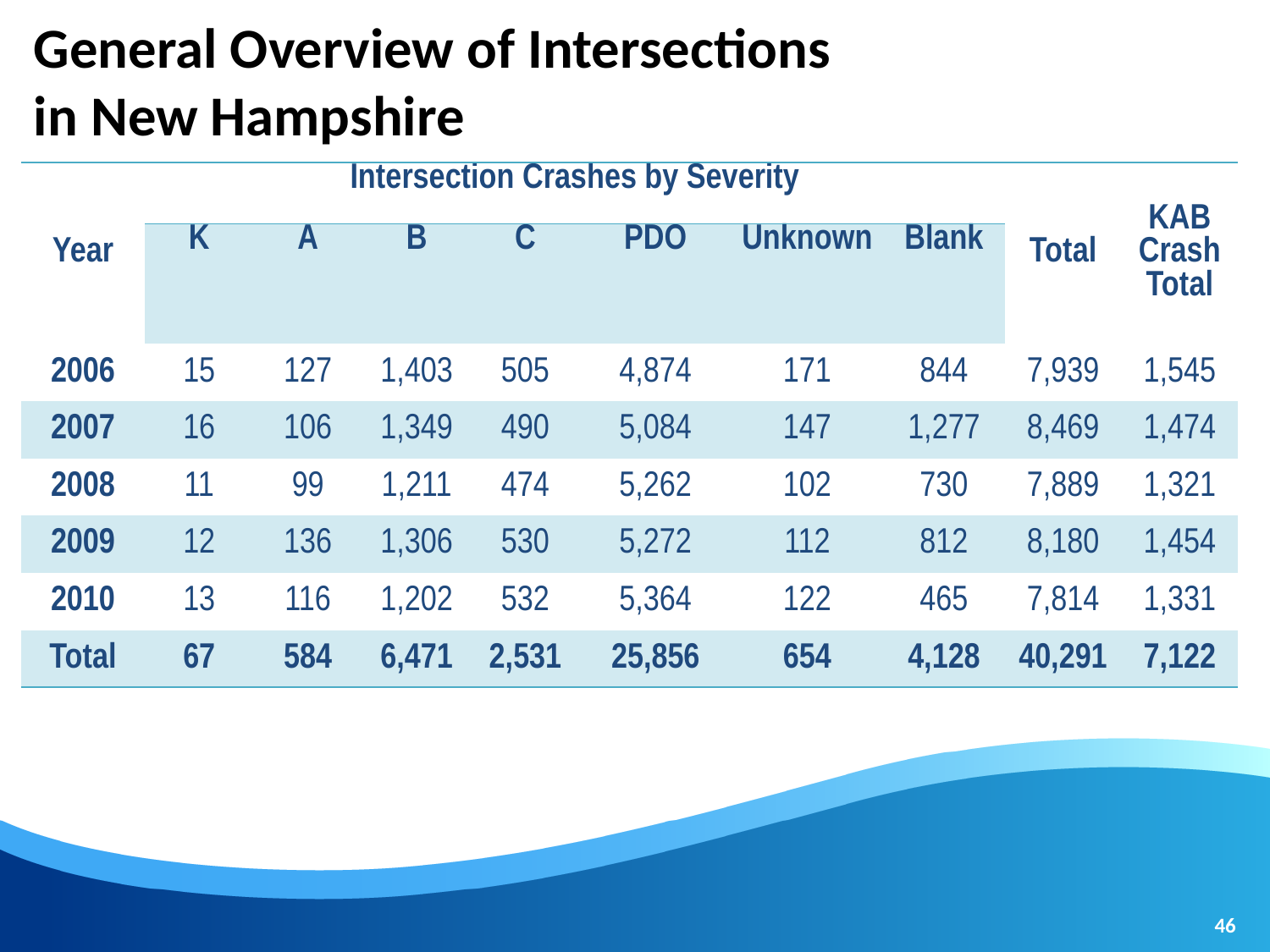

# General Overview of Intersections in New Hampshire
| Year | Intersection Crashes by Severity |  |  |  |  |  |  | Total | KAB Crash Total |
| --- | --- | --- | --- | --- | --- | --- | --- | --- | --- |
|  | K | A | B | C | PDO | Unknown | Blank |  |  |
| 2006 | 15 | 127 | 1,403 | 505 | 4,874 | 171 | 844 | 7,939 | 1,545 |
| 2007 | 16 | 106 | 1,349 | 490 | 5,084 | 147 | 1,277 | 8,469 | 1,474 |
| 2008 | 11 | 99 | 1,211 | 474 | 5,262 | 102 | 730 | 7,889 | 1,321 |
| 2009 | 12 | 136 | 1,306 | 530 | 5,272 | 112 | 812 | 8,180 | 1,454 |
| 2010 | 13 | 116 | 1,202 | 532 | 5,364 | 122 | 465 | 7,814 | 1,331 |
| Total | 67 | 584 | 6,471 | 2,531 | 25,856 | 654 | 4,128 | 40,291 | 7,122 |
46